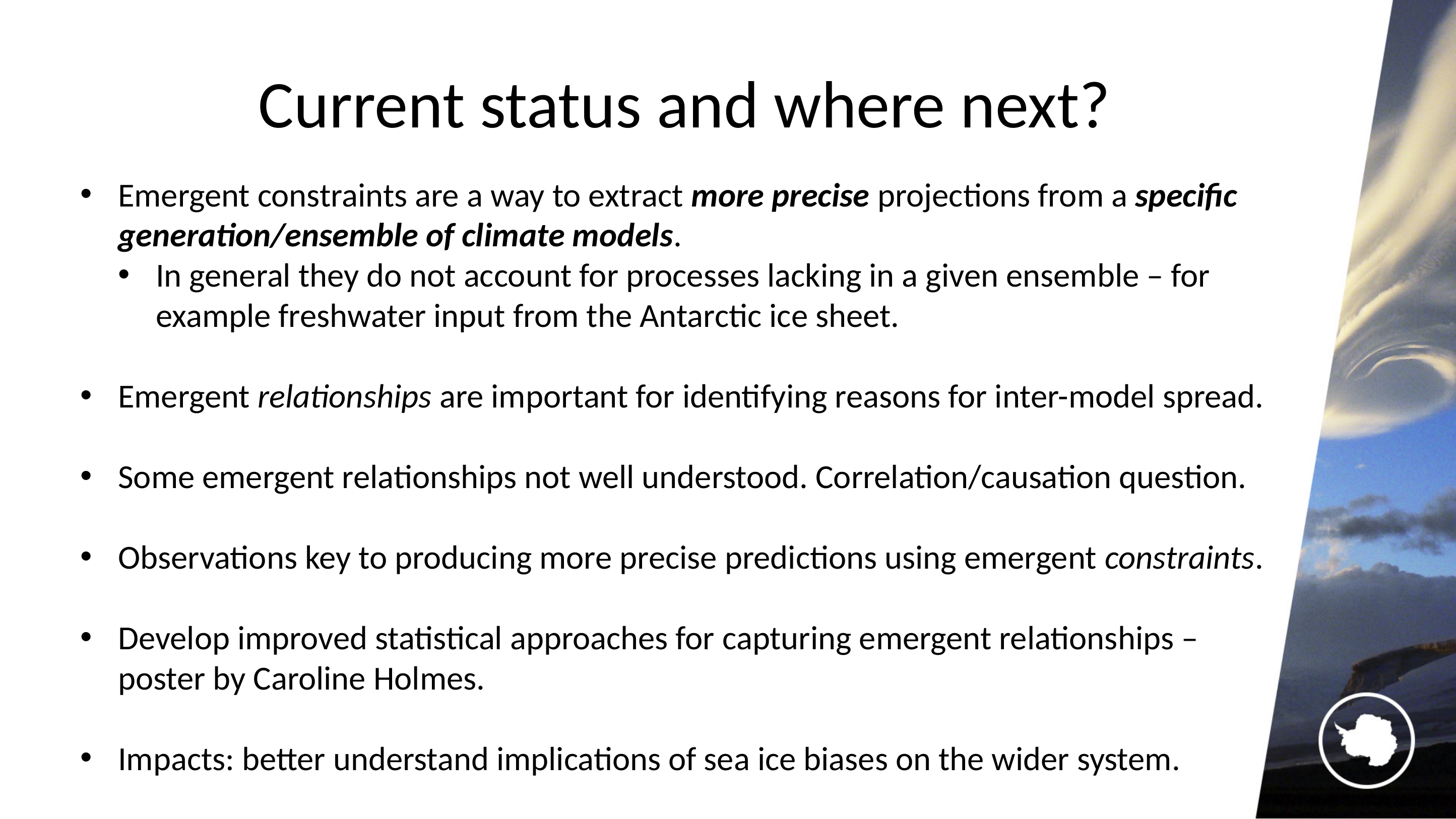

# Current status and where next?
Emergent constraints are a way to extract more precise projections from a specific generation/ensemble of climate models.
In general they do not account for processes lacking in a given ensemble – for example freshwater input from the Antarctic ice sheet.

Emergent relationships are important for identifying reasons for inter-model spread.

Some emergent relationships not well understood. Correlation/causation question.

Observations key to producing more precise predictions using emergent constraints.

Develop improved statistical approaches for capturing emergent relationships – poster by Caroline Holmes.

Impacts: better understand implications of sea ice biases on the wider system.